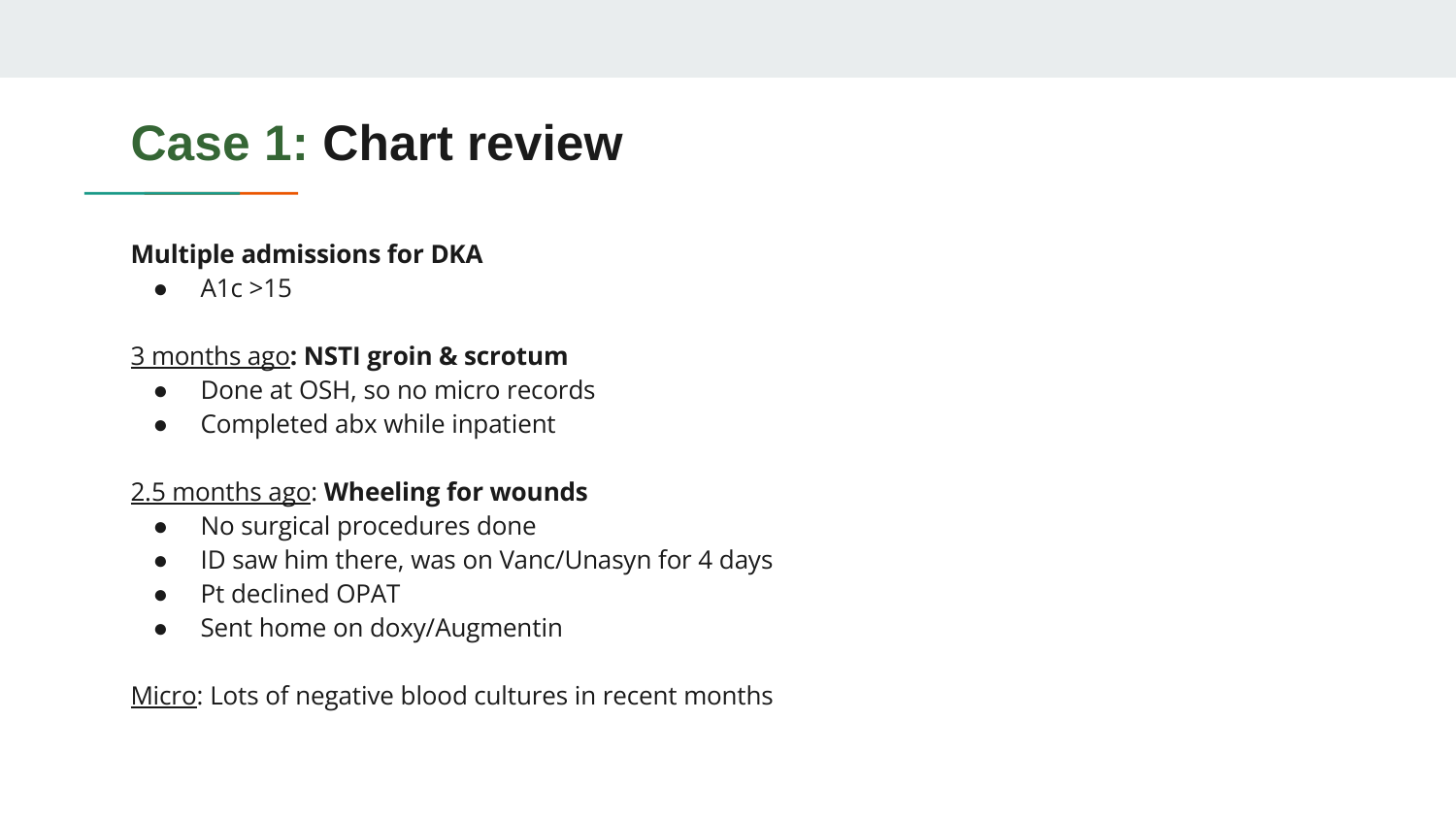

# Case 1: Chart review
Multiple admissions for DKA
A1c >15

3 months ago: NSTI groin & scrotum
Done at OSH, so no micro records
Completed abx while inpatient

2.5 months ago: Wheeling for wounds
No surgical procedures done
ID saw him there, was on Vanc/Unasyn for 4 days
Pt declined OPAT
Sent home on doxy/Augmentin

Micro: Lots of negative blood cultures in recent months